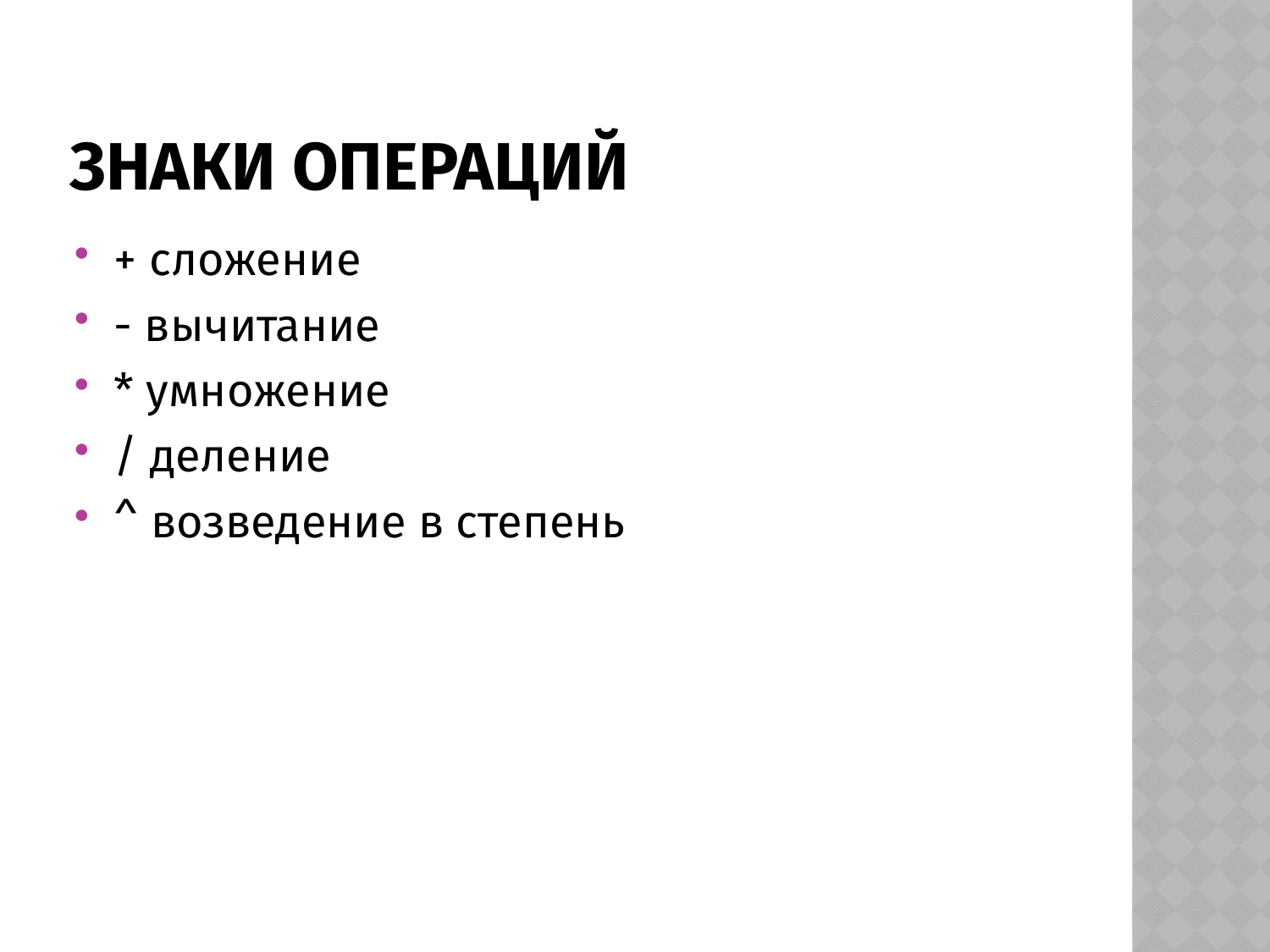

# Знаки операций
+ сложение
- вычитание
* умножение
/ деление
^ возведение в степень